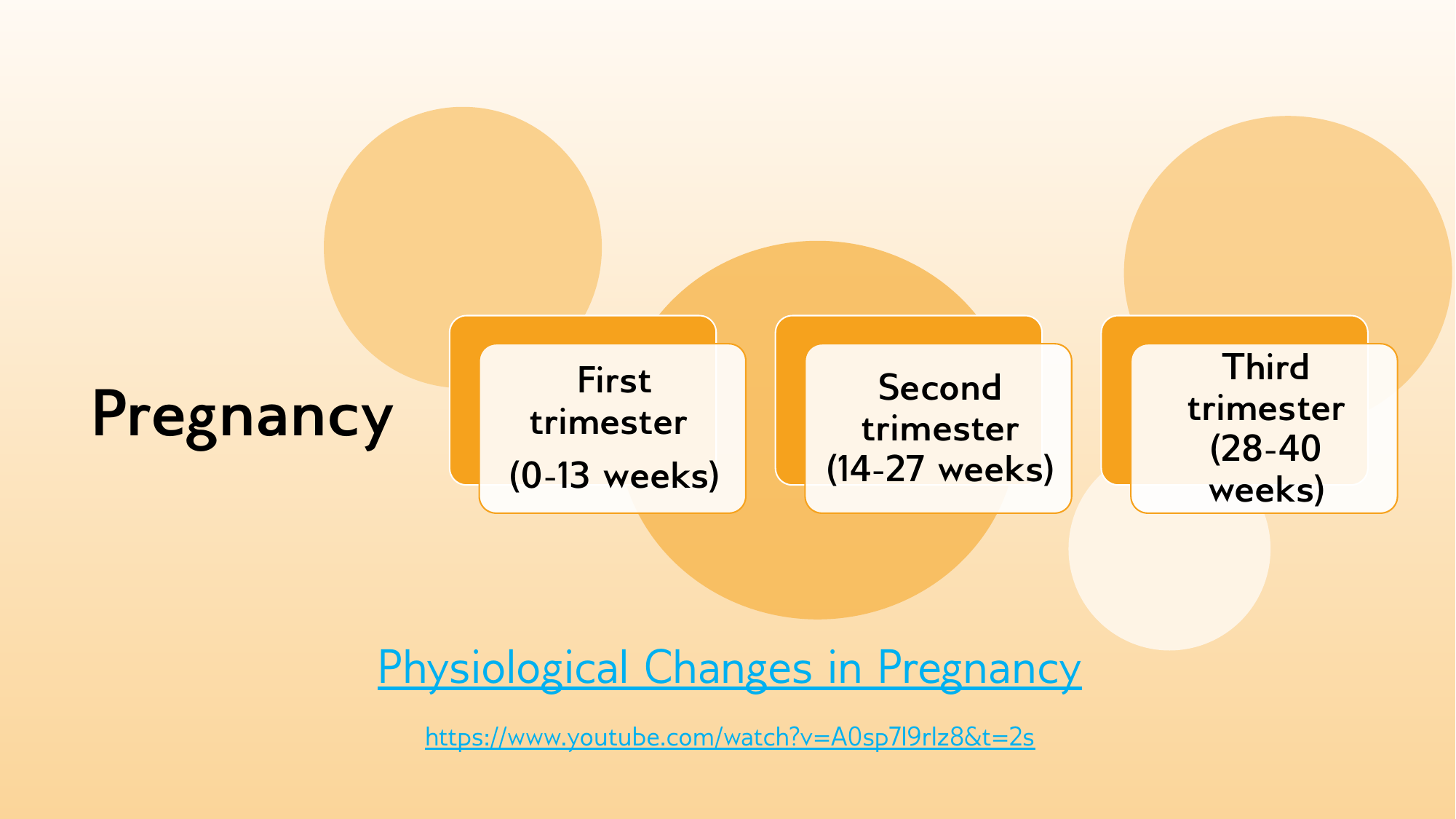

First trimester
(0-13 weeks)
Second trimester (14-27 weeks)
Third trimester (28-40 weeks)

Pregnancy

Physiological Changes in Pregnancy

https://www.youtube.com/watch?v=A0sp7I9rlz8&t=2s